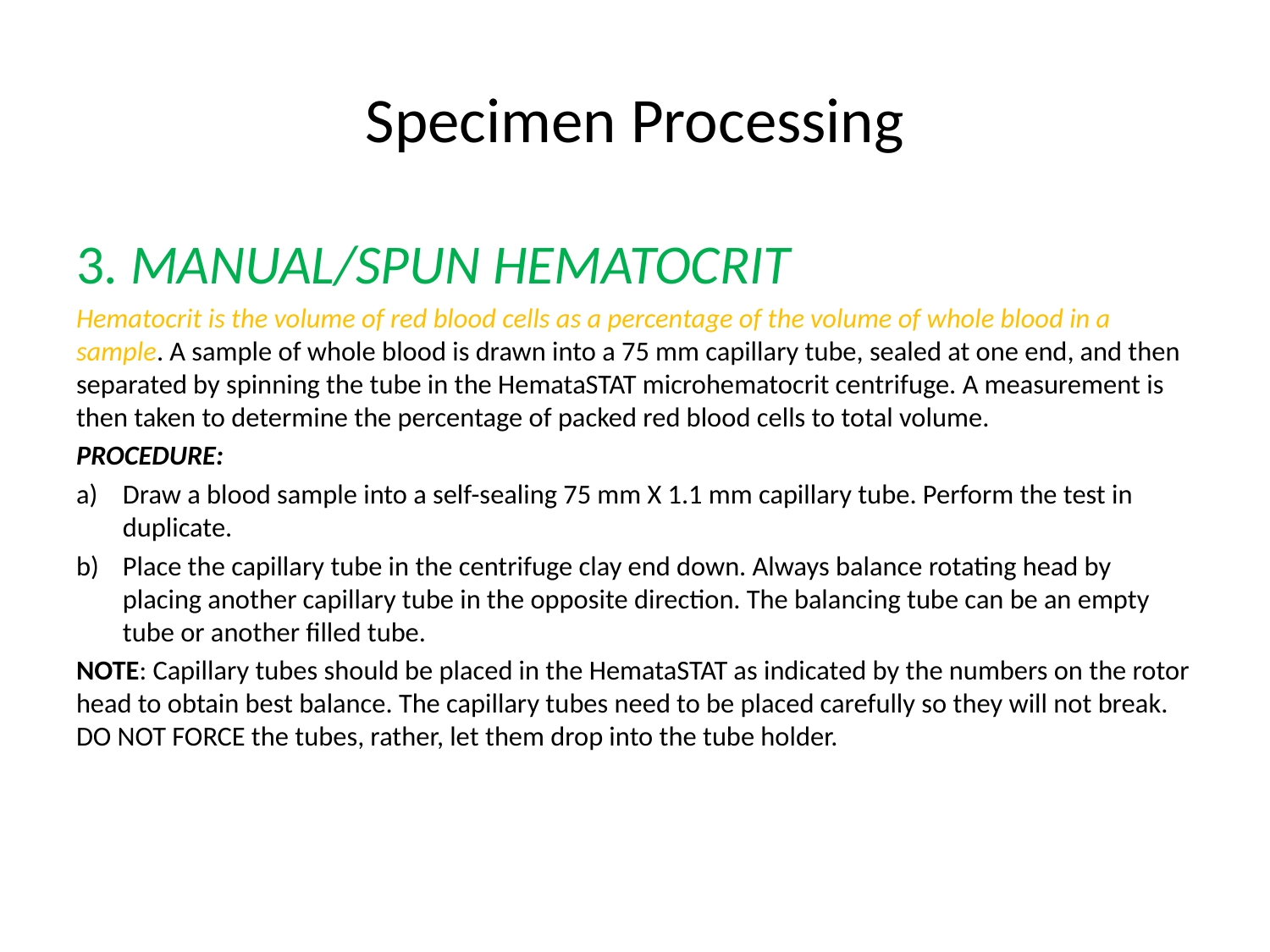

# Specimen Processing
3. MANUAL/SPUN HEMATOCRIT
Hematocrit is the volume of red blood cells as a percentage of the volume of whole blood in a sample. A sample of whole blood is drawn into a 75 mm capillary tube, sealed at one end, and then separated by spinning the tube in the HemataSTAT microhematocrit centrifuge. A measurement is then taken to determine the percentage of packed red blood cells to total volume.
PROCEDURE:
Draw a blood sample into a self-sealing 75 mm X 1.1 mm capillary tube. Perform the test in duplicate.
Place the capillary tube in the centrifuge clay end down. Always balance rotating head by placing another capillary tube in the opposite direction. The balancing tube can be an empty tube or another filled tube.
NOTE: Capillary tubes should be placed in the HemataSTAT as indicated by the numbers on the rotor head to obtain best balance. The capillary tubes need to be placed carefully so they will not break. DO NOT FORCE the tubes, rather, let them drop into the tube holder.